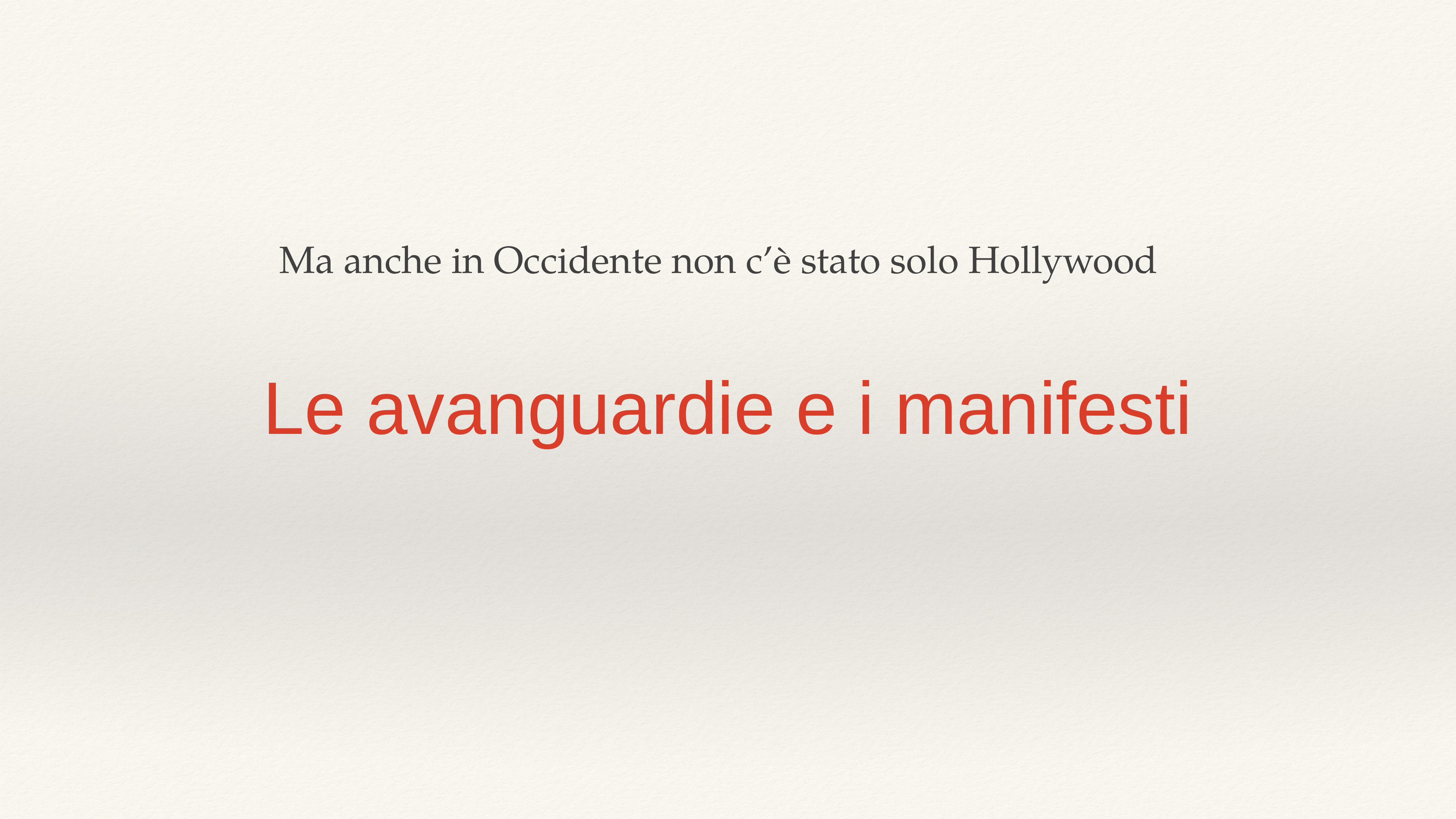

Ma anche in Occidente non c’è stato solo Hollywood
# Le avanguardie e i manifesti